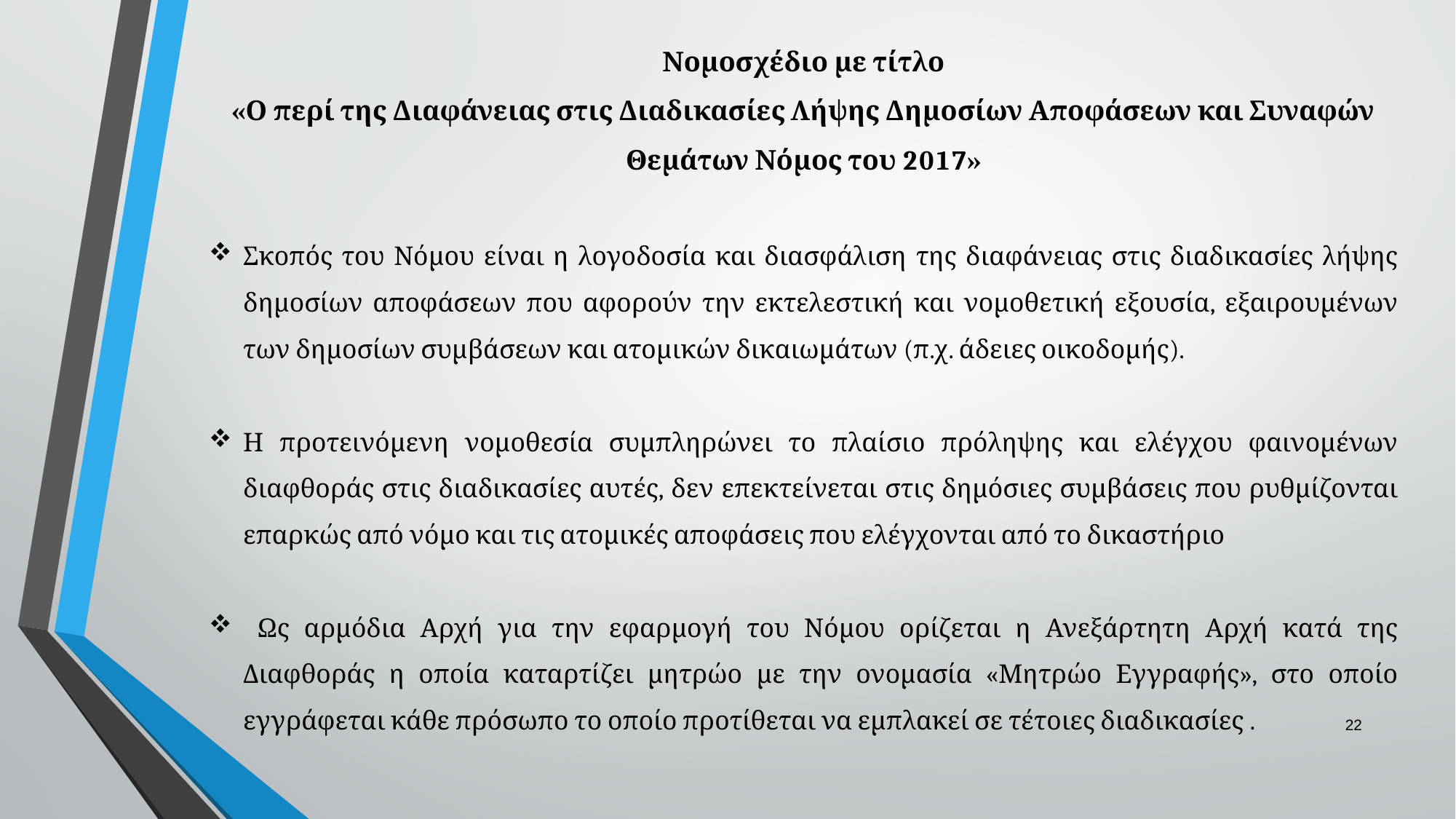

Νομοσχέδιο με τίτλο
«Ο περί της Διαφάνειας στις Διαδικασίες Λήψης Δημοσίων Αποφάσεων και Συναφών Θεμάτων Νόμος του 2017»

Σκοπός του Νόμου είναι η λογοδοσία και διασφάλιση της διαφάνειας στις διαδικασίες λήψης δημοσίων αποφάσεων που αφορούν την εκτελεστική και νομοθετική εξουσία, εξαιρουμένων των δημοσίων συμβάσεων και ατομικών δικαιωμάτων (π.χ. άδειες οικοδομής).

Η προτεινόμενη νομοθεσία συμπληρώνει το πλαίσιο πρόληψης και ελέγχου φαινομένων διαφθοράς στις διαδικασίες αυτές, δεν επεκτείνεται στις δημόσιες συμβάσεις που ρυθμίζονται επαρκώς από νόμο και τις ατομικές αποφάσεις που ελέγχονται από το δικαστήριο

 Ως αρμόδια Αρχή για την εφαρμογή του Νόμου ορίζεται η Ανεξάρτητη Αρχή κατά της Διαφθοράς η οποία καταρτίζει μητρώο με την ονομασία «Μητρώο Εγγραφής», στο οποίο εγγράφεται κάθε πρόσωπο το οποίο προτίθεται να εμπλακεί σε τέτοιες διαδικασίες .
22